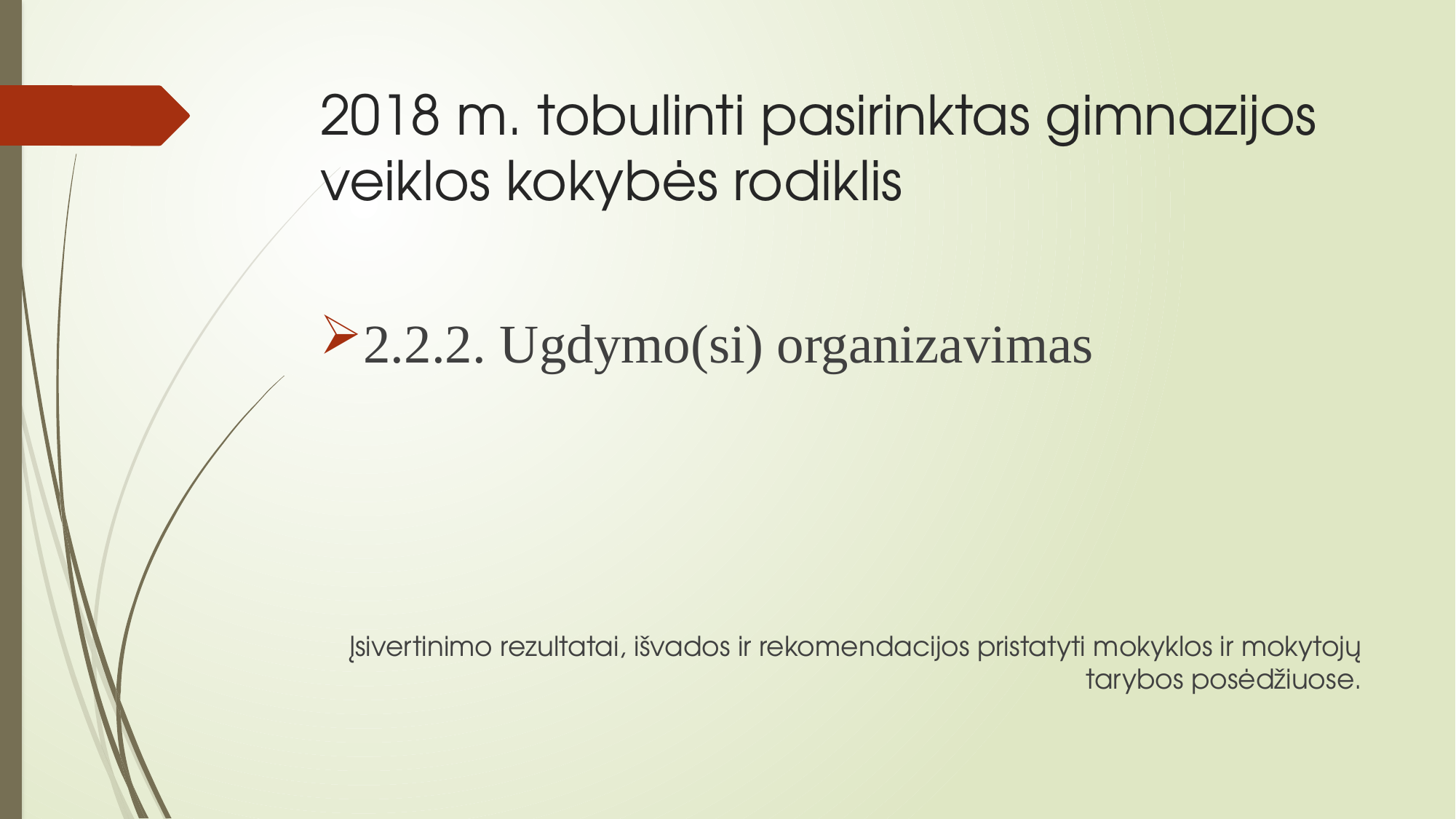

# 2018 m. tobulinti pasirinktas gimnazijos veiklos kokybės rodiklis

2.2.2. Ugdymo(si) organizavimas

Įsivertinimo rezultatai, išvados ir rekomendacijos pristatyti mokyklos ir mokytojų tarybos posėdžiuose.